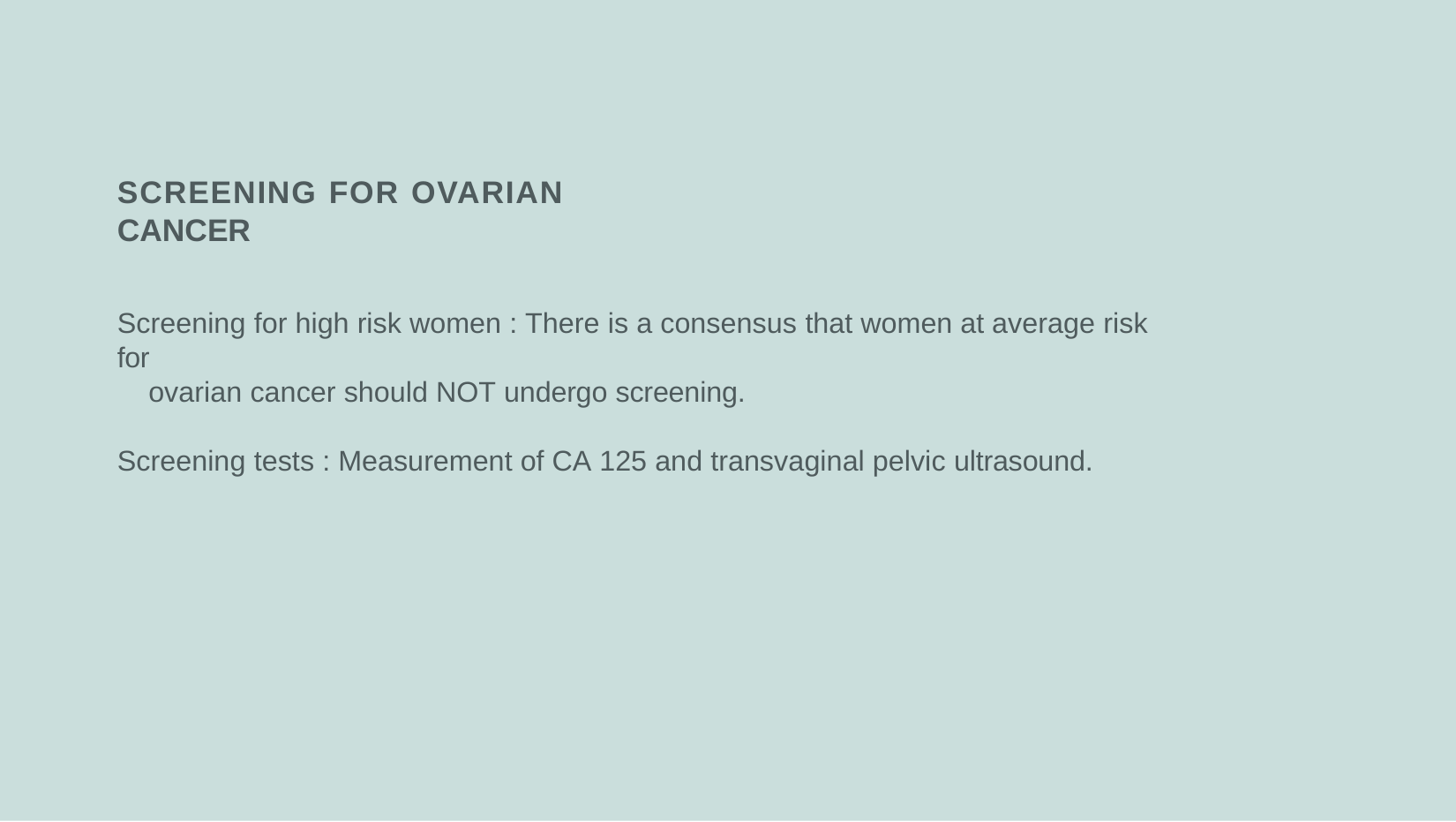

# Screening for ovarian cancer
Screening for high risk women : There is a consensus that women at average risk for
ovarian cancer should NOT undergo screening.

Screening tests : Measurement of CA 125 and transvaginal pelvic ultrasound.